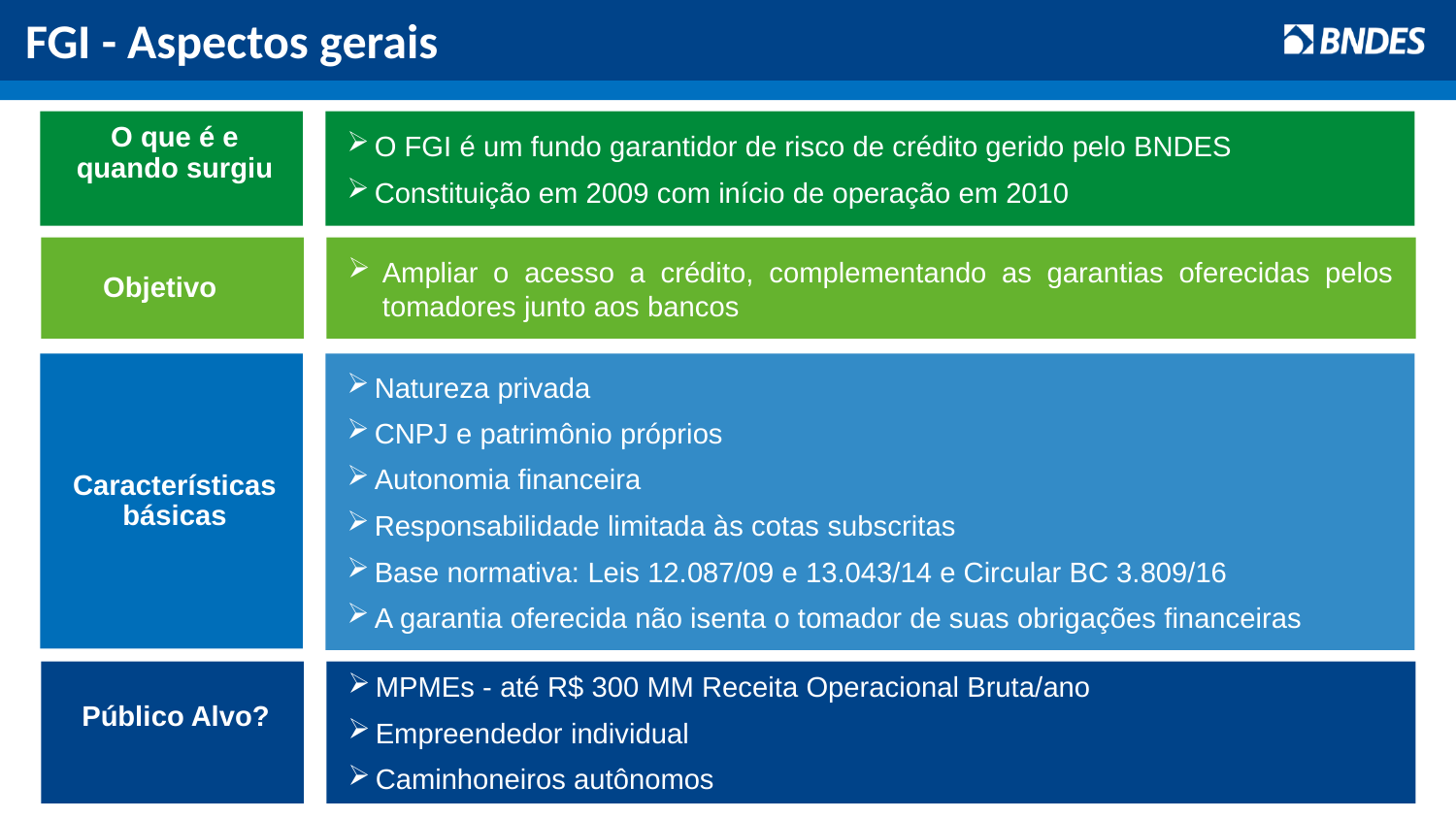

FGI - Aspectos gerais
O que é e quando surgiu
O FGI é um fundo garantidor de risco de crédito gerido pelo BNDES
Constituição em 2009 com início de operação em 2010
Objetivo
Ampliar o acesso a crédito, complementando as garantias oferecidas pelos tomadores junto aos bancos
Características básicas
Natureza privada
CNPJ e patrimônio próprios
Autonomia financeira
Responsabilidade limitada às cotas subscritas
Base normativa: Leis 12.087/09 e 13.043/14 e Circular BC 3.809/16
A garantia oferecida não isenta o tomador de suas obrigações financeiras
Público Alvo?
MPMEs - até R$ 300 MM Receita Operacional Bruta/ano
Empreendedor individual
Caminhoneiros autônomos